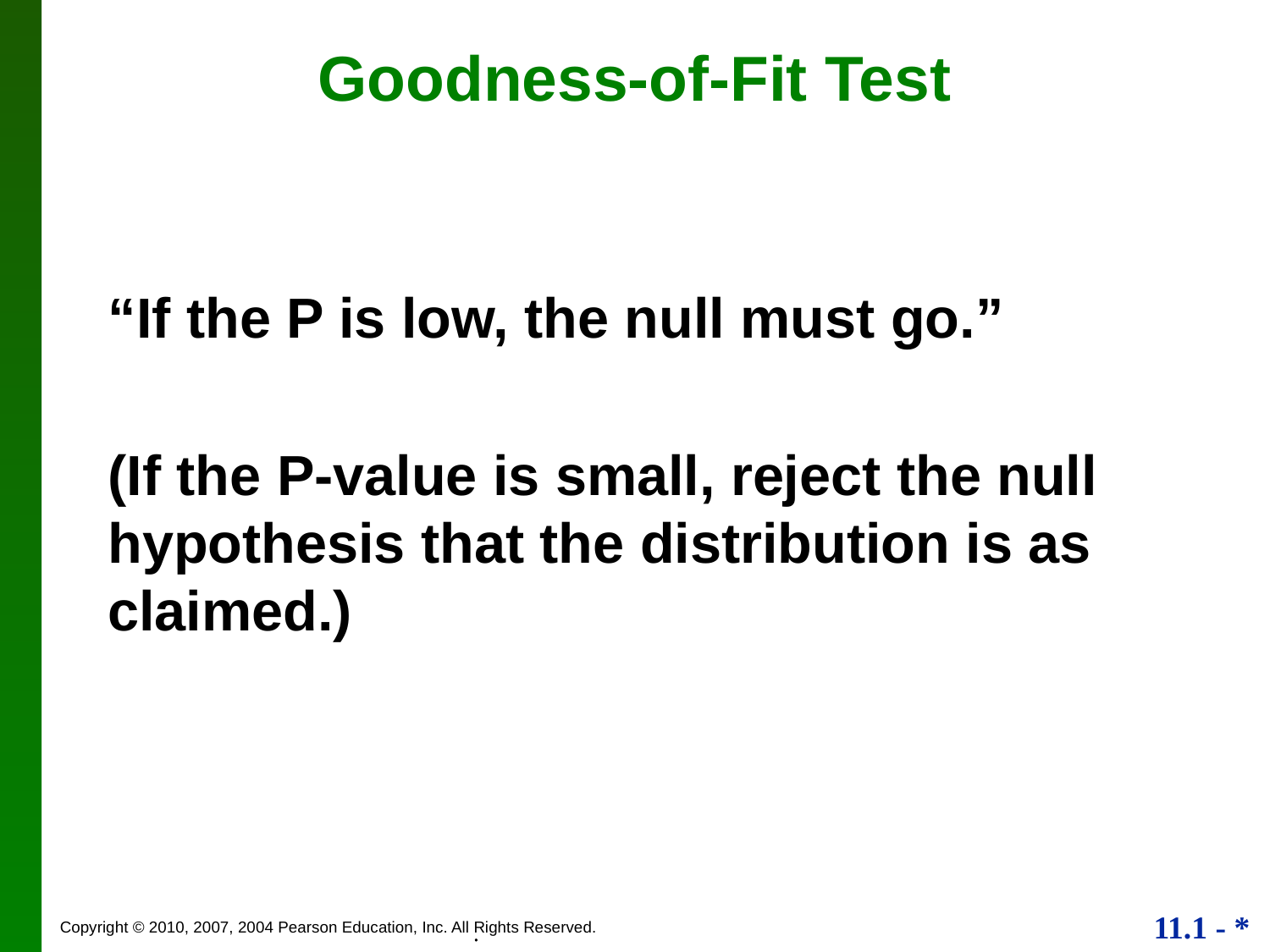

# Goodness-of-Fit Test
“If the P is low, the null must go.”

(If the P-value is small, reject the null hypothesis that the distribution is as claimed.)
.
.